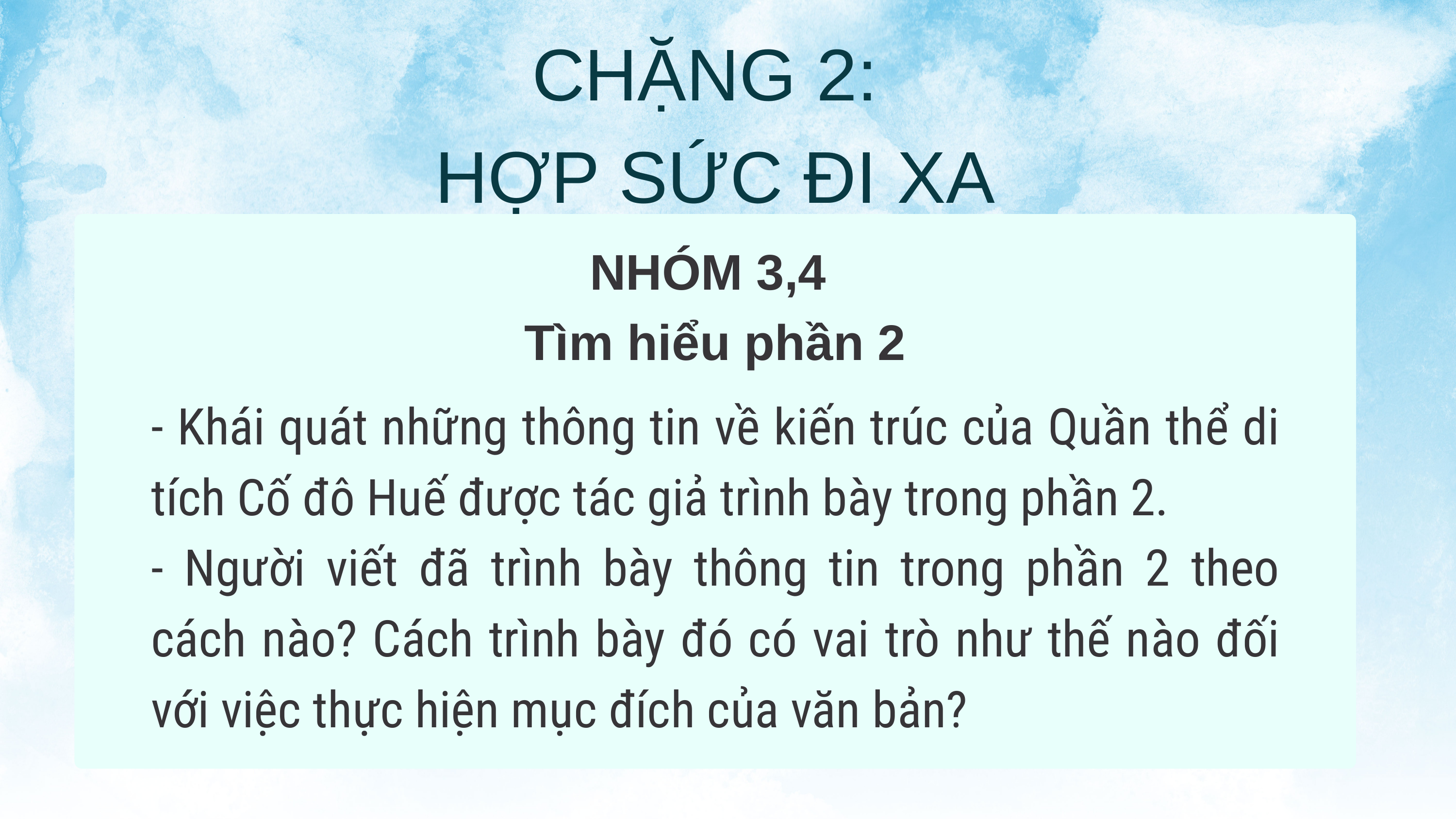

CHẶNG 2:
HỢP SỨC ĐI XA

NHÓM 3,4
Tìm hiểu phần 2
- Khái quát những thông tin về kiến trúc của Quần thể di tích Cố đô Huế được tác giả trình bày trong phần 2.
- Người viết đã trình bày thông tin trong phần 2 theo cách nào? Cách trình bày đó có vai trò như thế nào đối với việc thực hiện mục đích của văn bản?